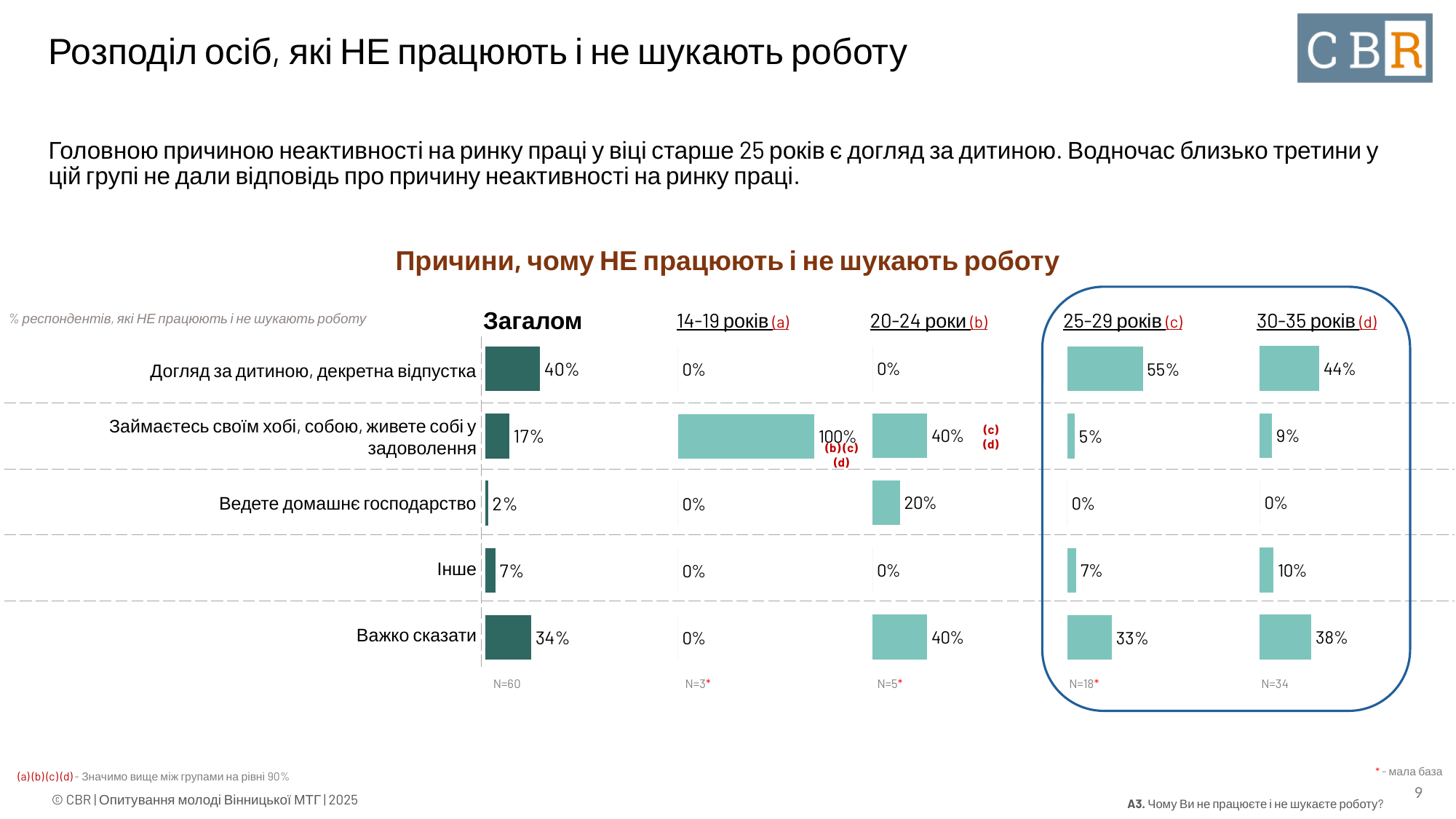

# Розподіл осіб, які НЕ працюють і не шукають роботу
Головною причиною неактивності на ринку праці у віці старше 25 років є догляд за дитиною. Водночас близько третини у цій групі не дали відповідь про причину неактивності на ринку праці.
Причини, чому НЕ працюють і не шукають роботу

| Загалом | 14-19 років (a) | 20-24 роки (b) | 25-29 років (c) | 30-35 років (d) |
| --- | --- | --- | --- | --- |
% респондентів, які НЕ працюють і не шукають роботу

### Chart

| Category | Column1 |
|---|---|
| Догляд за дитиною, декретна відпустка | 0.0 |
| Займаєтесь своїм хобі, собою, живете собі у задоволення | 0.4 |
| Ведете домашнє господарство | 0.2 |
| Інше | 0.0 |
| Важко сказати | 0.4 |

### Chart

| Category | Column1 |
|---|---|
| Догляд за дитиною, декретна відпустка | 0.4357 |
| Займаєтесь своїм хобі, собою, живете собі у задоволення | 0.0871 |
| Ведете домашнє господарство | 0.0 |
| Інше | 0.0996 |
| Важко сказати | 0.3776 |

### Chart

| Category | Column1 |
|---|---|
| Догляд за дитиною, декретна відпустка | 0.3994 |
| Займаєтесь своїм хобі, собою, живете собі у задоволення | 0.1729 |
| Ведете домашнє господарство | 0.0187 |
| Інше | 0.0727 |
| Важко сказати | 0.3364 |

### Chart

| Category | Column1 |
|---|---|
| Догляд за дитиною, декретна відпустка | 0.5543 |
| Займаєтесь своїм хобі, собою, живете собі у задоволення | 0.0543 |
| Ведете домашнє господарство | 0.0 |
| Інше | 0.0656 |
| Важко сказати | 0.3258 |

### Chart

| Category | Column1 |
|---|---|
| Догляд за дитиною, декретна відпустка | 0.0 |
| Займаєтесь своїм хобі, собою, живете собі у задоволення | 1.0 |
| Ведете домашнє господарство | 0.0 |
| Інше | 0.0 |
| Важко сказати | 0.0 |
| Догляд за дитиною, декретна відпустка |  |
| --- | --- |
| Займаєтесь своїм хобі, собою, живете собі у задоволення |  |
| Ведете домашнє господарство |  |
| Інше |  |
| Важко сказати |  |
(c) (d)
(b) (c) (d)
| N=60 | N=3\* | N=5\* | N=18\* | N=34 |
| --- | --- | --- | --- | --- |
* - мала база
(a) (b) (c) (d) - Значимо вище між групами на рівні 90%
9
A3. Чому Ви не працюєте і не шукаєте роботу?